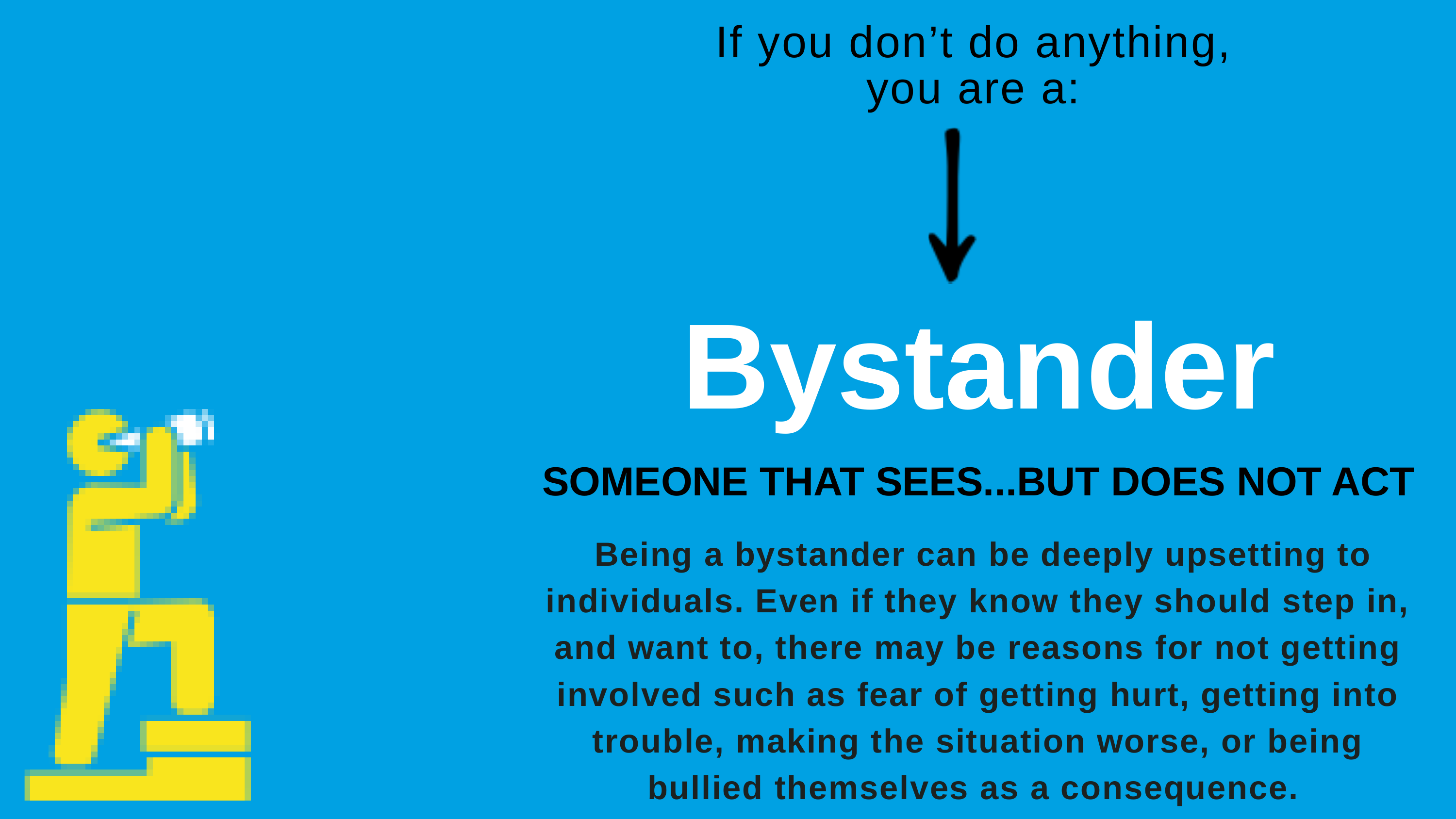

If you don’t do anything,
you are a:

Bystander
SOMEONE THAT SEES...BUT DOES NOT ACT
 Being a bystander can be deeply upsetting to individuals. Even if they know they should step in, and want to, there may be reasons for not getting involved such as fear of getting hurt, getting into trouble, making the situation worse, or being bullied themselves as a consequence.